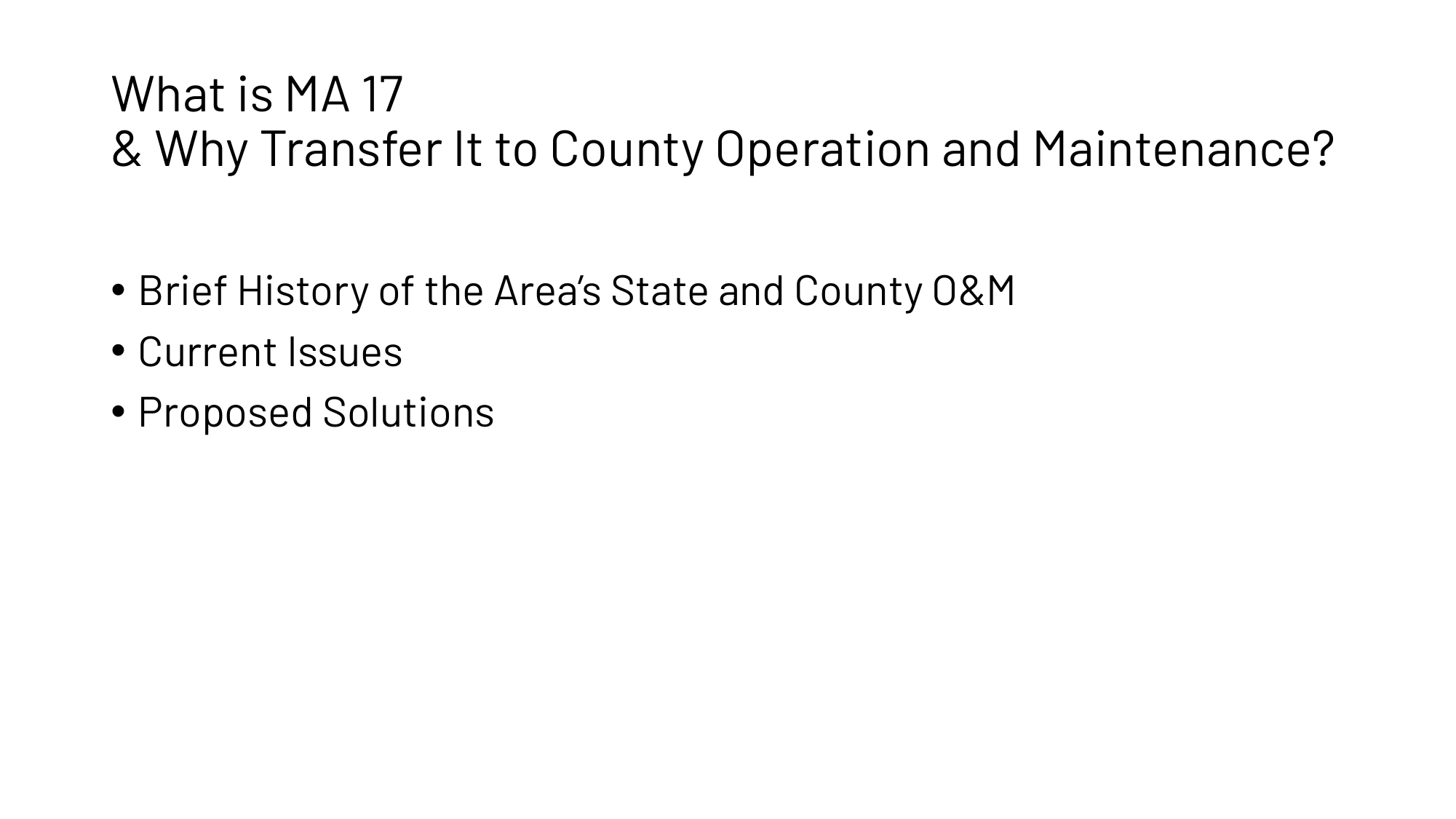

# What is MA 17 & Why Transfer It to County Operation and Maintenance?
Brief History of the Area’s State and County O&M
Current Issues
Proposed Solutions